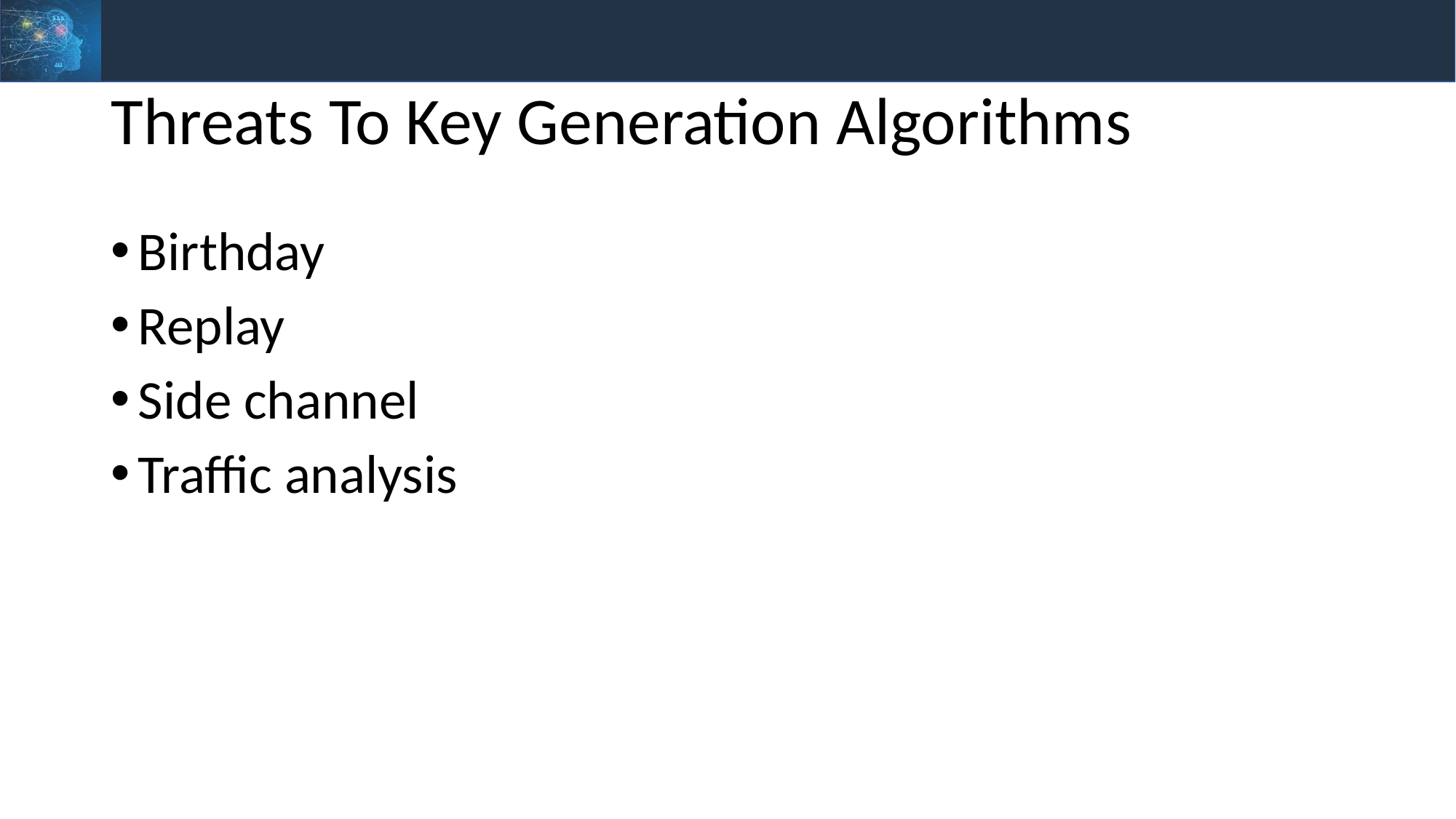

# Threats To Key Generation Algorithms
Birthday
Replay
Side channel
Traffic analysis